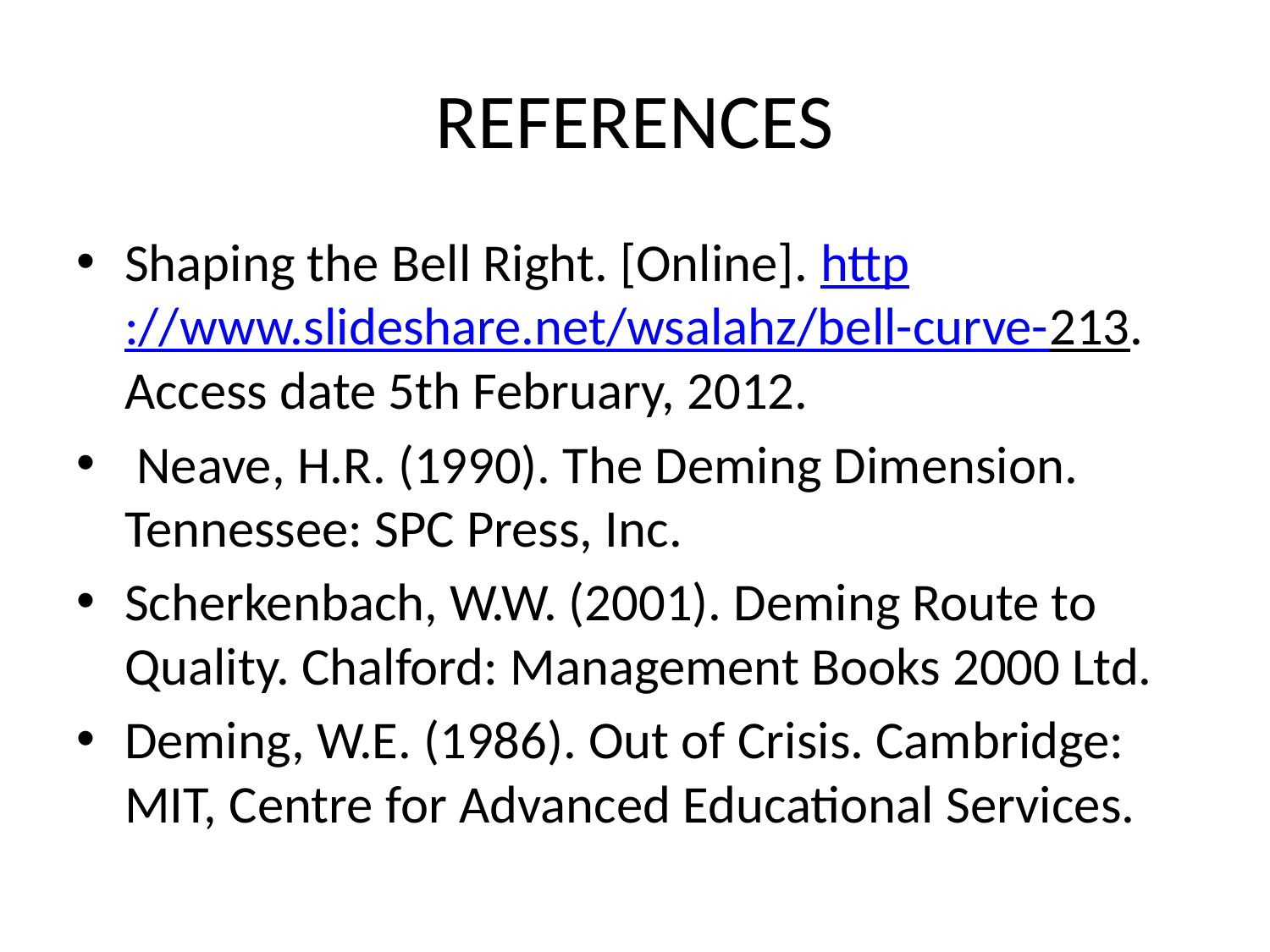

# REFERENCES
Shaping the Bell Right. [Online]. http://www.slideshare.net/wsalahz/bell-curve-213. Access date 5th February, 2012.
 Neave, H.R. (1990). The Deming Dimension. Tennessee: SPC Press, Inc.
Scherkenbach, W.W. (2001). Deming Route to Quality. Chalford: Management Books 2000 Ltd.
Deming, W.E. (1986). Out of Crisis. Cambridge: MIT, Centre for Advanced Educational Services.